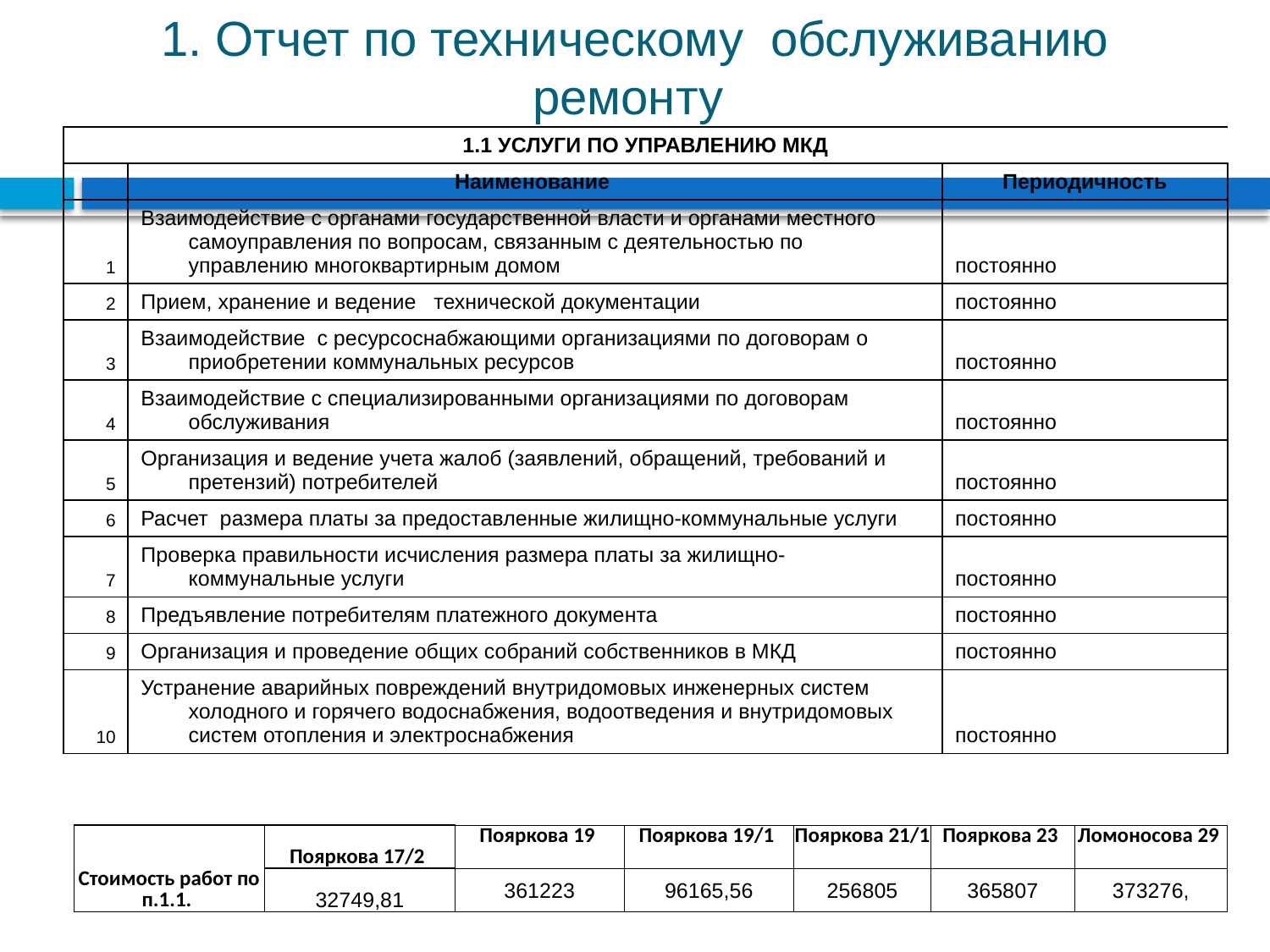

# 1. Отчет по техническому  обслуживанию ремонту
| 1.1 УСЛУГИ ПО УПРАВЛЕНИЮ МКД |  |  |
| --- | --- | --- |
|  | Наименование | Периодичность |
| 1 | Взаимодействие с органами государственной власти и органами местного самоуправления по вопросам, связанным с деятельностью по управлению многоквартирным домом | постоянно |
| 2 | Прием, хранение и ведение технической документации | постоянно |
| 3 | Взаимодействие с ресурсоснабжающими организациями по договорам о приобретении коммунальных ресурсов | постоянно |
| 4 | Взаимодействие с специализированными организациями по договорам обслуживания | постоянно |
| 5 | Организация и ведение учета жалоб (заявлений, обращений, требований и претензий) потребителей | постоянно |
| 6 | Расчет размера платы за предоставленные жилищно-коммунальные услуги | постоянно |
| 7 | Проверка правильности исчисления размера платы за жилищно-коммунальные услуги | постоянно |
| 8 | Предъявление потребителям платежного документа | постоянно |
| 9 | Организация и проведение общих собраний собственников в МКД | постоянно |
| 10 | Устранение аварийных повреждений внутридомовых инженерных систем холодного и горячего водоснабжения, водоотведения и внутридомовых систем отопления и электроснабжения | постоянно |
| Стоимость работ по п.1.1. | Пояркова 17/2 | Пояркова 19 | Пояркова 19/1 | Пояркова 21/1 | Пояркова 23 | Ломоносова 29 |
| --- | --- | --- | --- | --- | --- | --- |
|  | 32749,81 | 361223 | 96165,56 | 256805 | 365807 | 373276, |